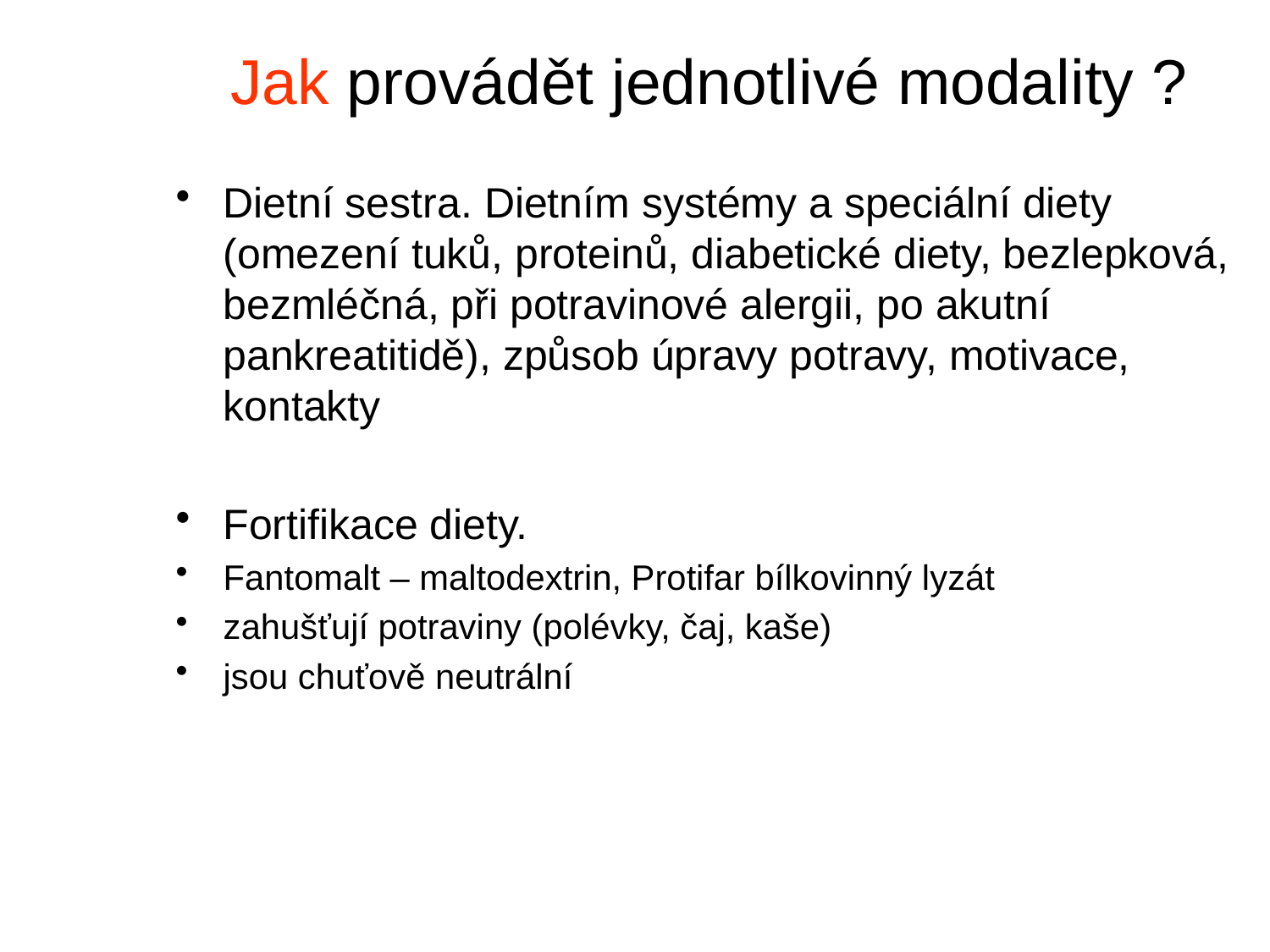

# Jak provádět jednotlivé modality ?
Dietní sestra. Dietním systémy a speciální diety (omezení tuků, proteinů, diabetické diety, bezlepková, bezmléčná, při potravinové alergii, po akutní pankreatitidě), způsob úpravy potravy, motivace, kontakty

Fortifikace diety.
Fantomalt – maltodextrin, Protifar bílkovinný lyzát
zahušťují potraviny (polévky, čaj, kaše)
jsou chuťově neutrální